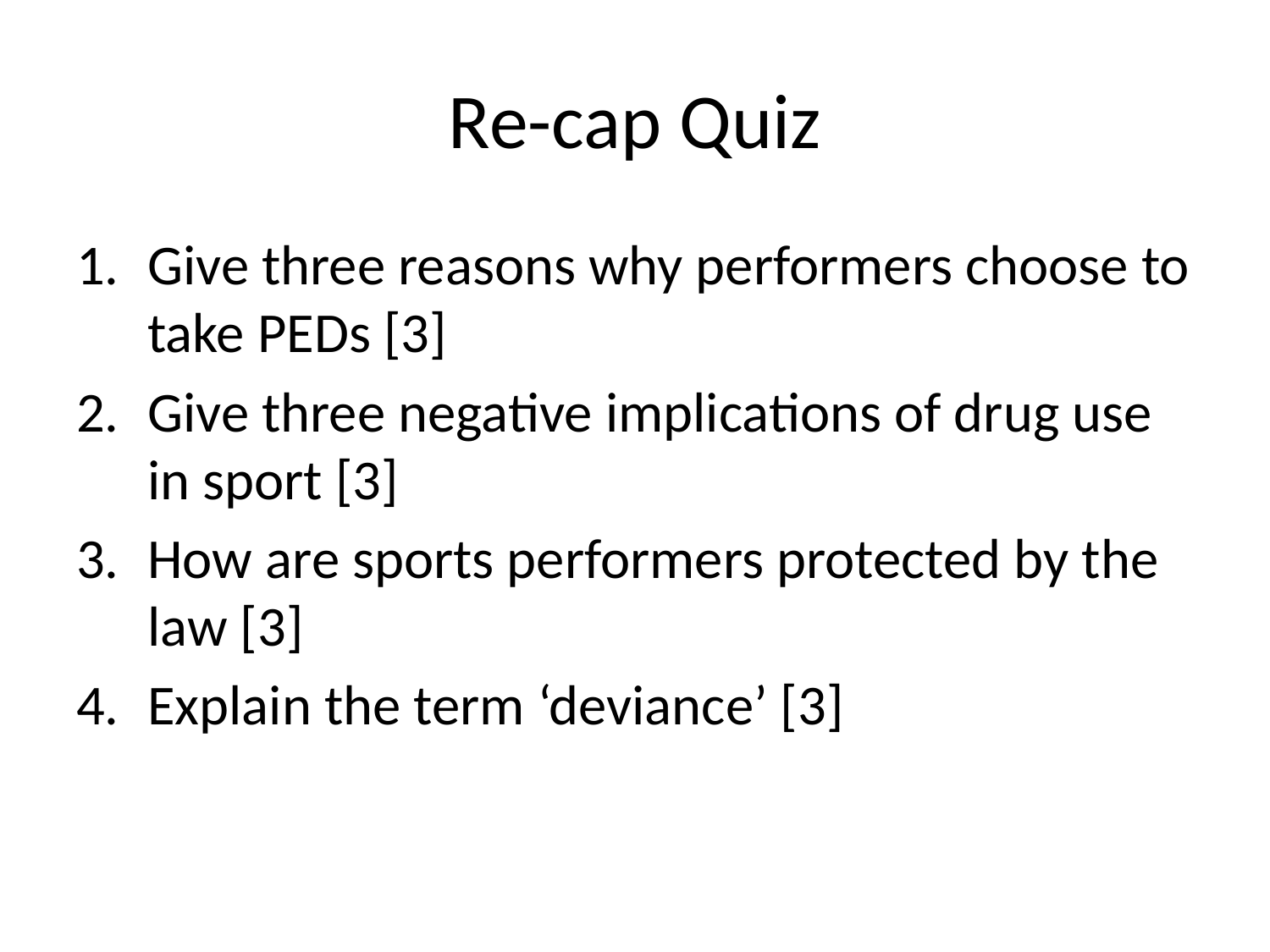

# Re-cap Quiz
Give three reasons why performers choose to take PEDs [3]
Give three negative implications of drug use in sport [3]
How are sports performers protected by the law [3]
Explain the term ‘deviance’ [3]